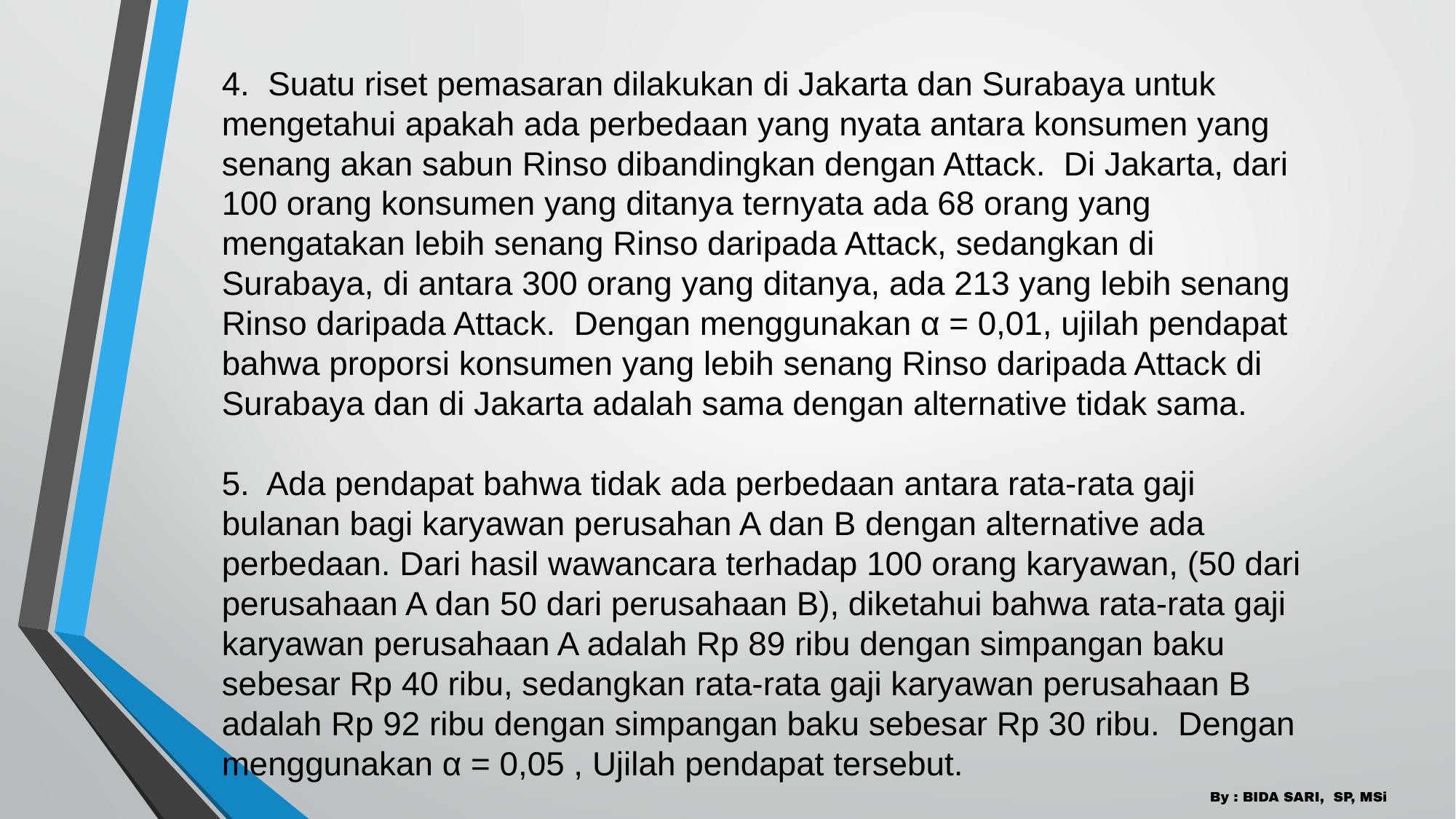

4.  Suatu riset pemasaran dilakukan di Jakarta dan Surabaya untuk mengetahui apakah ada perbedaan yang nyata antara konsumen yang senang akan sabun Rinso dibandingkan dengan Attack.  Di Jakarta, dari 100 orang konsumen yang ditanya ternyata ada 68 orang yang mengatakan lebih senang Rinso daripada Attack, sedangkan di Surabaya, di antara 300 orang yang ditanya, ada 213 yang lebih senang Rinso daripada Attack.  Dengan menggunakan α = 0,01, ujilah pendapat bahwa proporsi konsumen yang lebih senang Rinso daripada Attack di Surabaya dan di Jakarta adalah sama dengan alternative tidak sama.

5.  Ada pendapat bahwa tidak ada perbedaan antara rata-rata gaji bulanan bagi karyawan perusahan A dan B dengan alternative ada perbedaan. Dari hasil wawancara terhadap 100 orang karyawan, (50 dari perusahaan A dan 50 dari perusahaan B), diketahui bahwa rata-rata gaji karyawan perusahaan A adalah Rp 89 ribu dengan simpangan baku sebesar Rp 40 ribu, sedangkan rata-rata gaji karyawan perusahaan B adalah Rp 92 ribu dengan simpangan baku sebesar Rp 30 ribu.  Dengan menggunakan α = 0,05 , Ujilah pendapat tersebut.
By : BIDA SARI,  SP, MSi